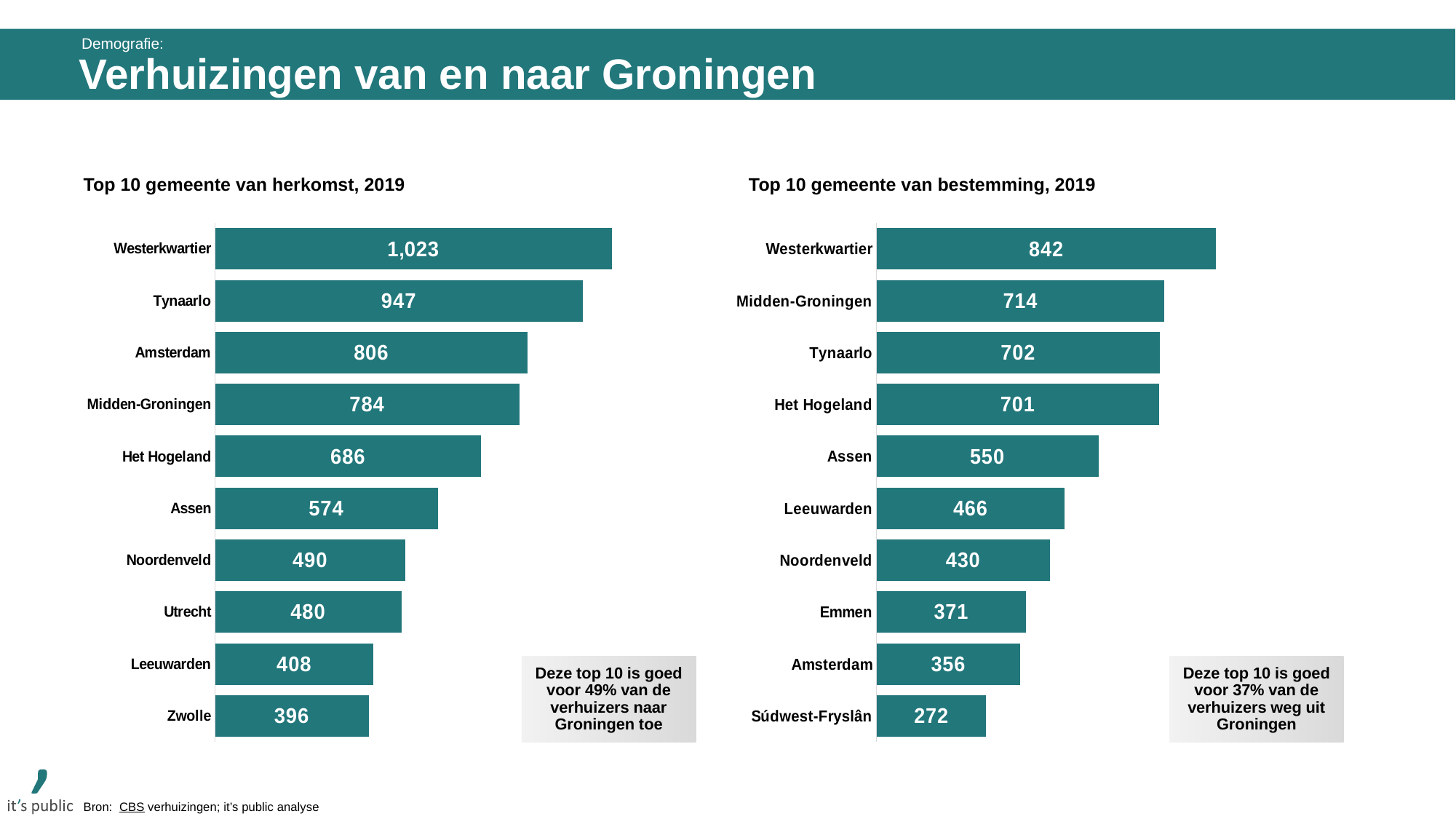

Demografie:

Verhuizingen van en naar Groningen

Top 10 gemeente van herkomst, 2019
Top 10 gemeente van bestemming, 2019

### Chart

| Category |  |  |
|---|---|---|
| Westerkwartier | 1023.0 | 0.0 |
| Tynaarlo | 947.0 | None |
| Amsterdam | 806.0 | None |
| Midden-Groningen | 784.0 | None |
| Het Hogeland | 686.0 | None |
| Assen | 574.0 | None |
| Noordenveld | 490.0 | None |
| Utrecht | 480.0 | None |
| Leeuwarden | 408.0 | None |
| Zwolle | 396.0 | None |

### Chart

| Category |  |  |
|---|---|---|
| Westerkwartier | 842.0 | 181.0 |
| Midden-Groningen | 714.0 | None |
| Tynaarlo | 702.0 | None |
| Het Hogeland | 701.0 | None |
| Assen | 550.0 | None |
| Leeuwarden | 466.0 | None |
| Noordenveld | 430.0 | None |
| Emmen | 371.0 | None |
| Amsterdam | 356.0 | None |
| Súdwest-Fryslân | 272.0 | None |
Deze top 10 is goed voor 49% van de verhuizers naar Groningen toe
Deze top 10 is goed voor 37% van de verhuizers weg uit Groningen
Bron:  CBS verhuizingen; it’s public analyse